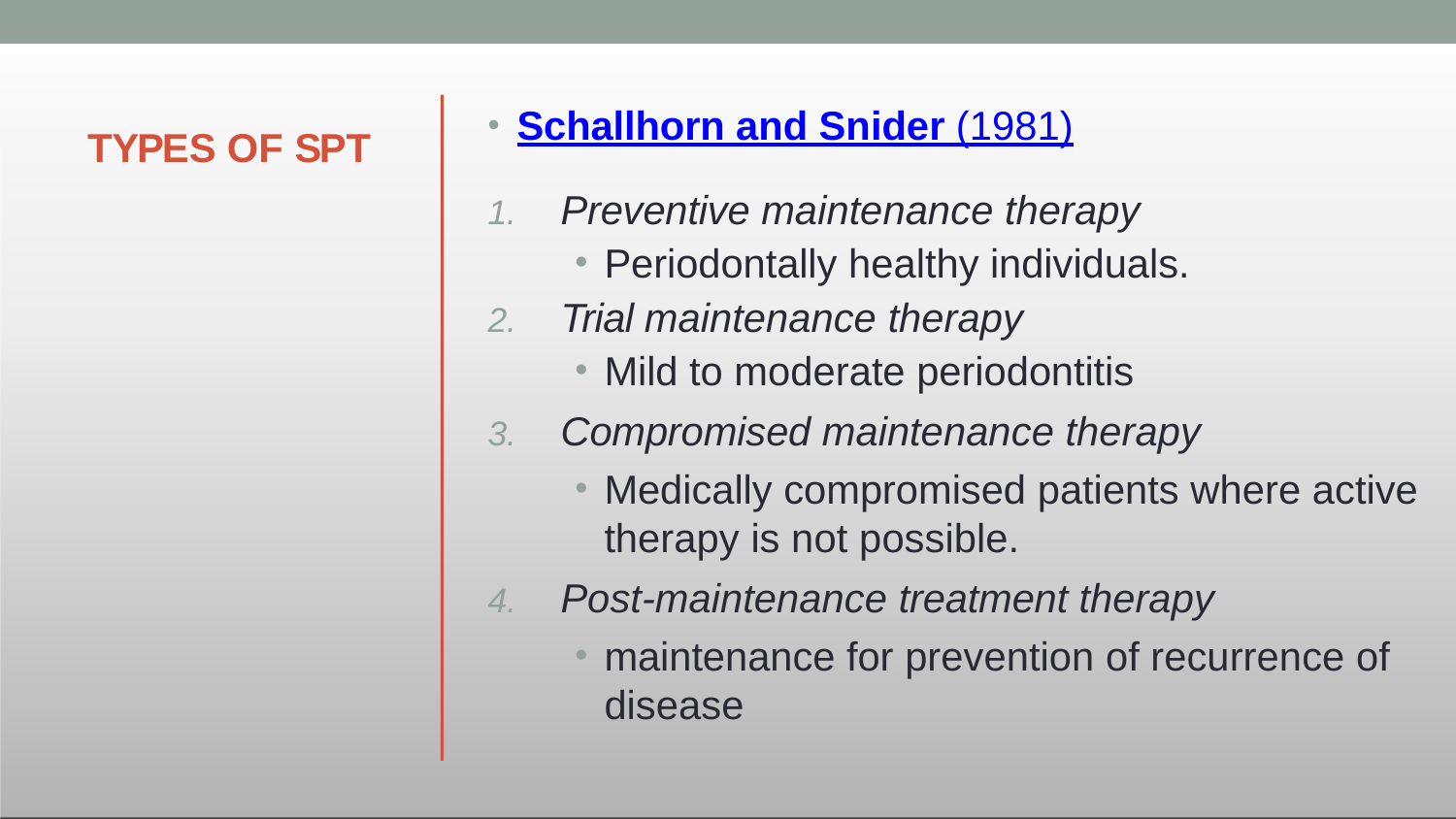

Schallhorn and Snider (1981)
Preventive maintenance therapy
Periodontally healthy individuals.
Trial maintenance therapy
Mild to moderate periodontitis
Compromised maintenance therapy
Medically compromised patients where active
therapy is not possible.
Post-maintenance treatment therapy
maintenance for prevention of recurrence of disease
TYPES OF SPT